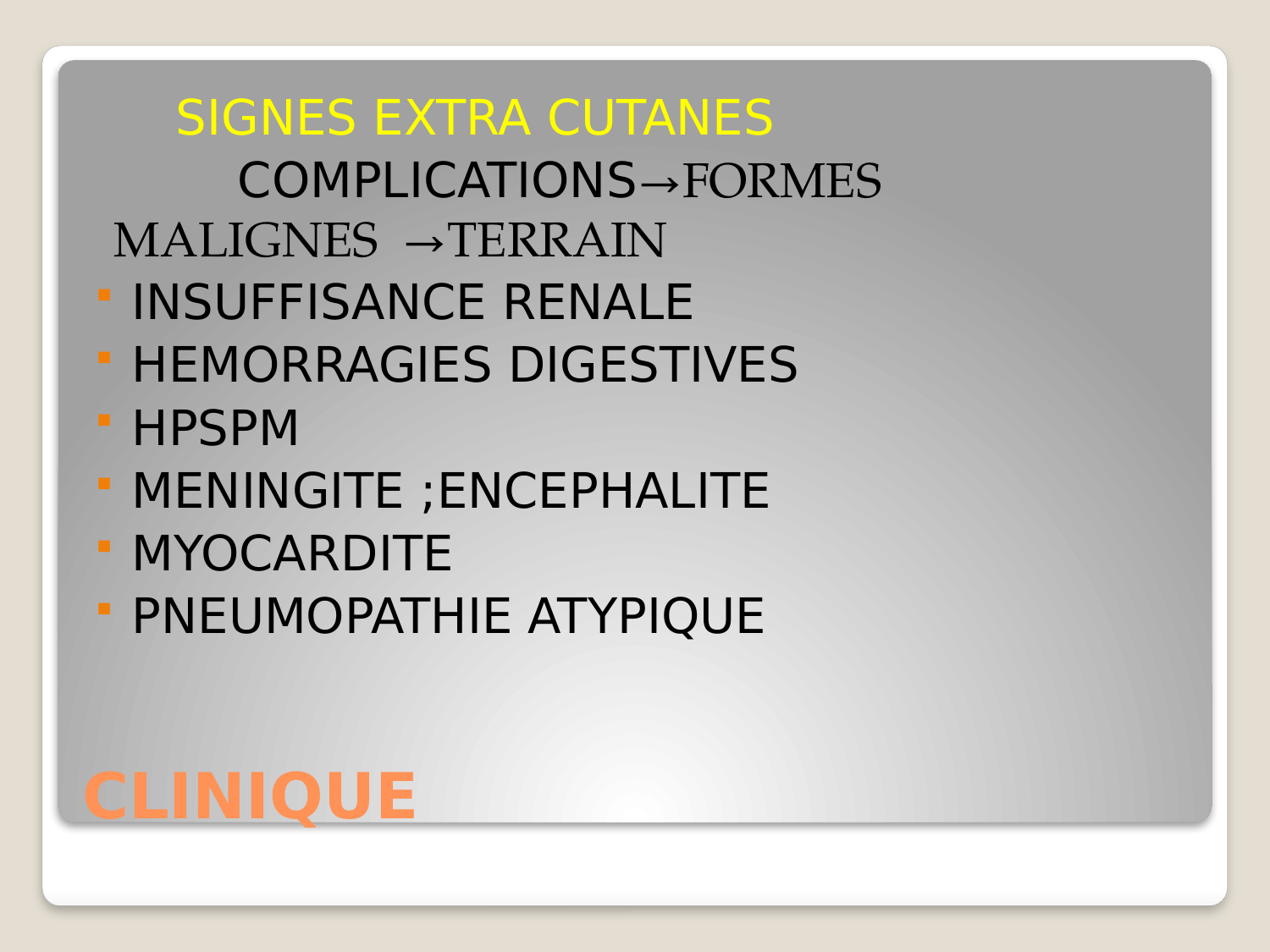

SIGNES EXTRA CUTANES
        COMPLICATIONS→FORMES        MALIGNES  →TERRAIN
INSUFFISANCE RENALE
HEMORRAGIES DIGESTIVES
HPSPM
MENINGITE ;ENCEPHALITE
MYOCARDITE
PNEUMOPATHIE ATYPIQUE
# CLINIQUE